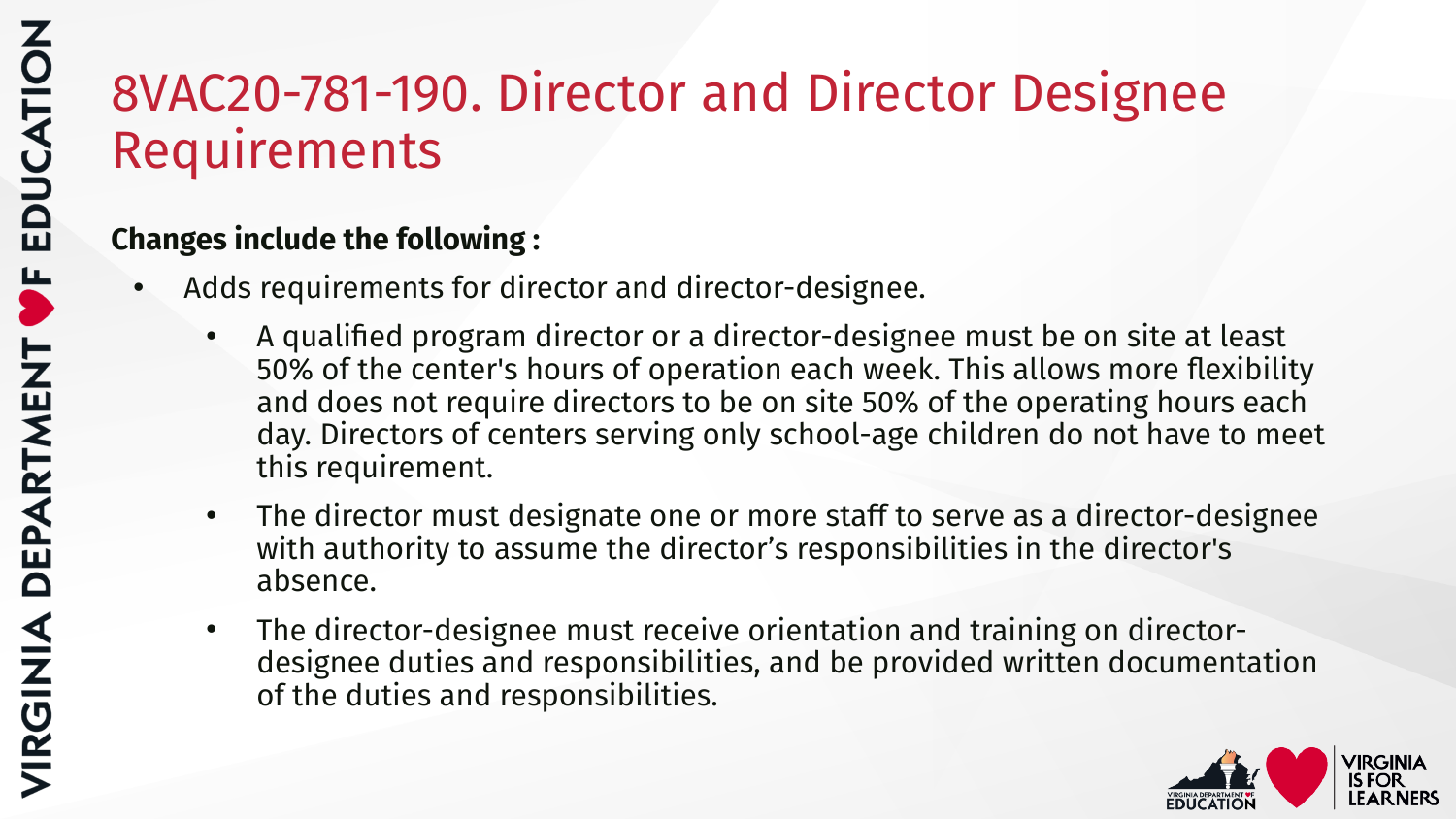

# 8VAC20-781-190. Director and Director Designee Requirements
Changes include the following :
Adds requirements for director and director-designee.
A qualified program director or a director-designee must be on site at least 50% of the center's hours of operation each week. This allows more flexibility and does not require directors to be on site 50% of the operating hours each day. Directors of centers serving only school-age children do not have to meet this requirement.
The director must designate one or more staff to serve as a director-designee with authority to assume the director’s responsibilities in the director's absence.
The director-designee must receive orientation and training on director-designee duties and responsibilities, and be provided written documentation of the duties and responsibilities.